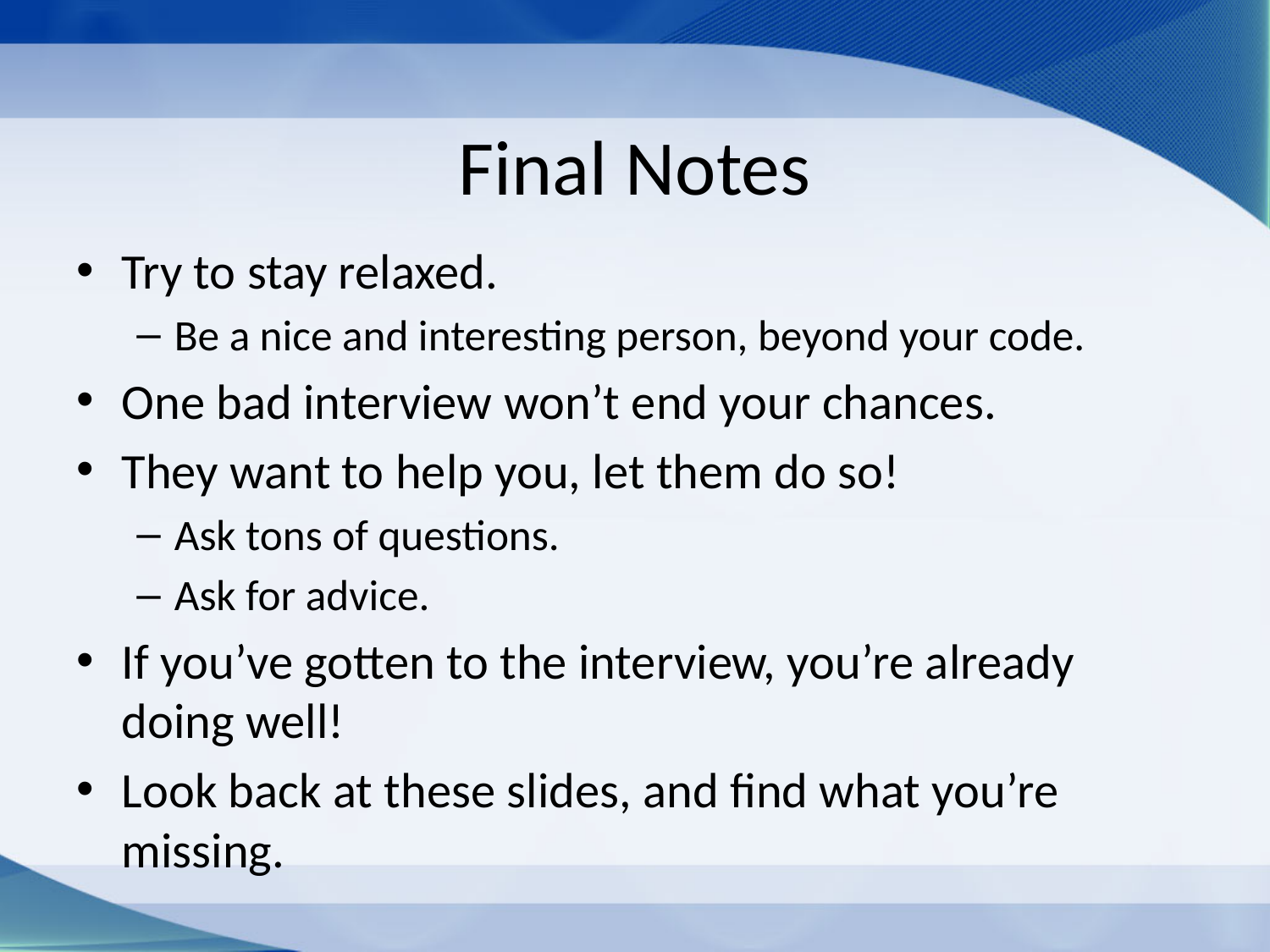

# Final Notes
Try to stay relaxed.
Be a nice and interesting person, beyond your code.
One bad interview won’t end your chances.
They want to help you, let them do so!
Ask tons of questions.
Ask for advice.
If you’ve gotten to the interview, you’re already doing well!
Look back at these slides, and find what you’re missing.